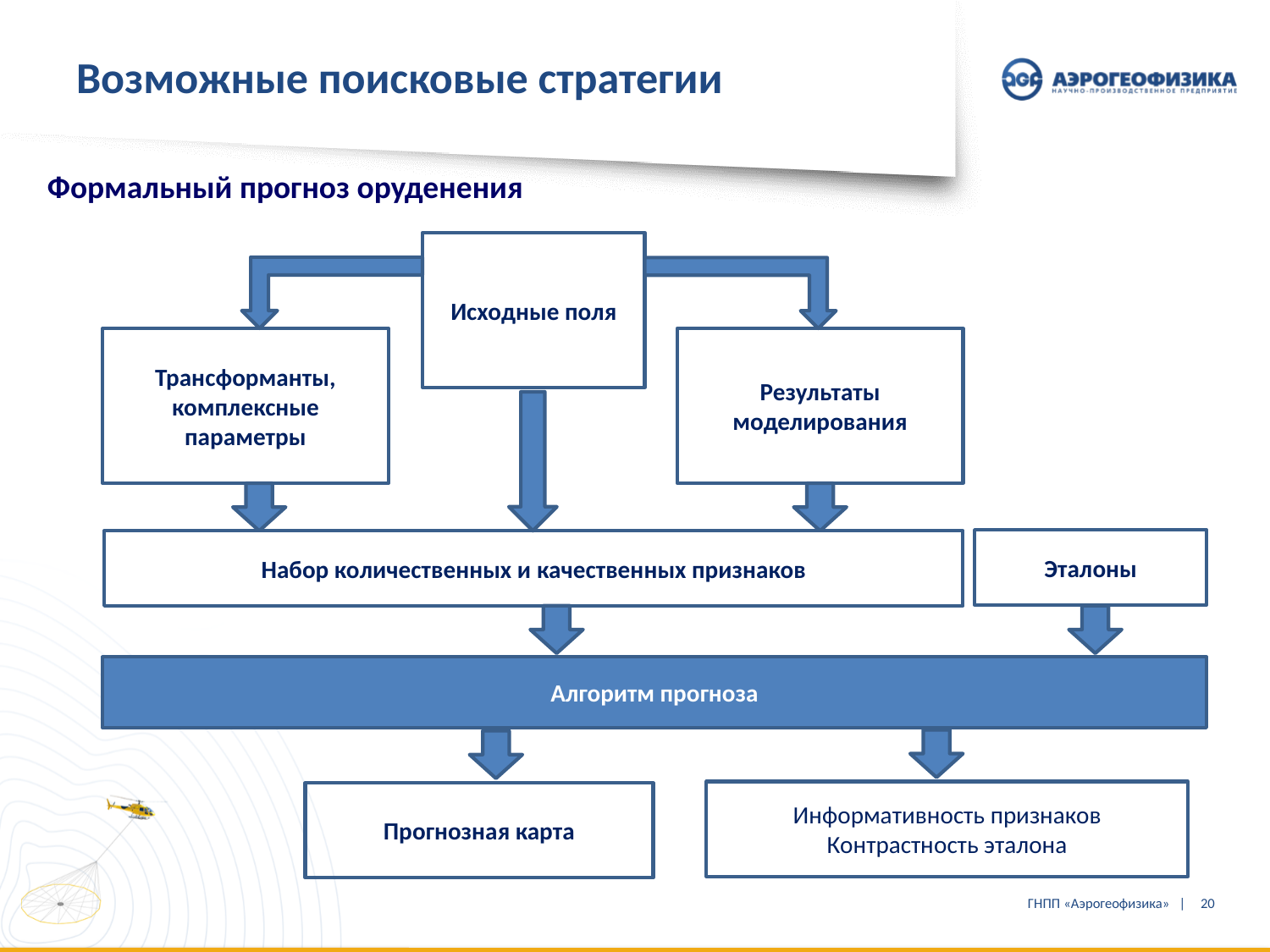

# Возможные поисковые стратегии
Формальный прогноз оруденения
Исходные поля

Трансформанты, комплексные параметры
Результаты моделирования

Эталоны
Набор количественных и качественных признаков

Алгоритм прогноза

Информативность признаков
Контрастность эталона
Прогнозная карта
ГНПП «Аэрогеофизика»   |
20